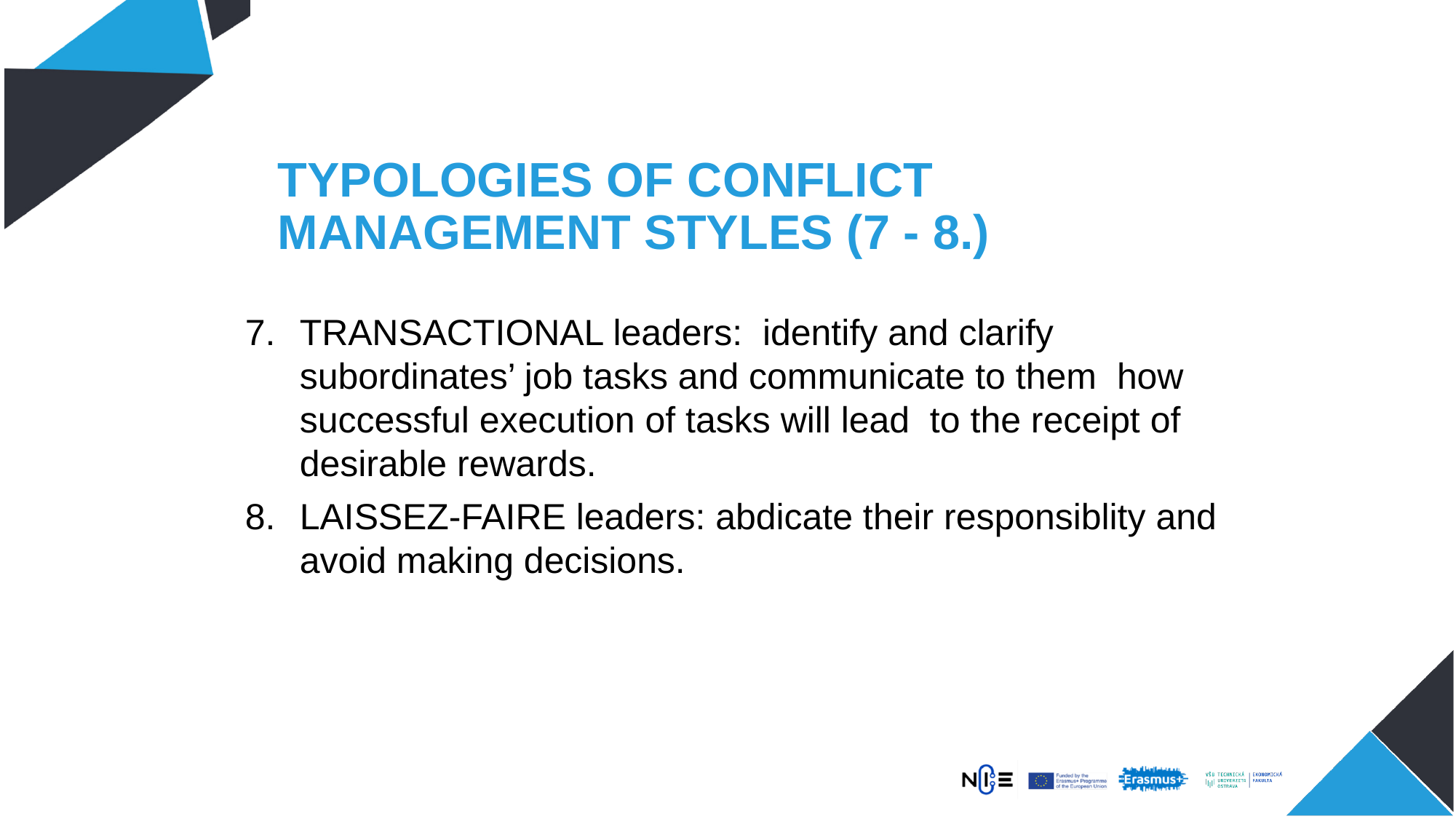

# TYPOLOGIES OF CONFLICT MANAGEMENT STYLES (7 - 8.)
TRANSACTIONAL leaders:  identify and clarify subordinates’ job tasks and communicate to them  how successful execution of tasks will lead  to the receipt of desirable rewards.
LAISSEZ-FAIRE leaders: abdicate their responsiblity and avoid making decisions.